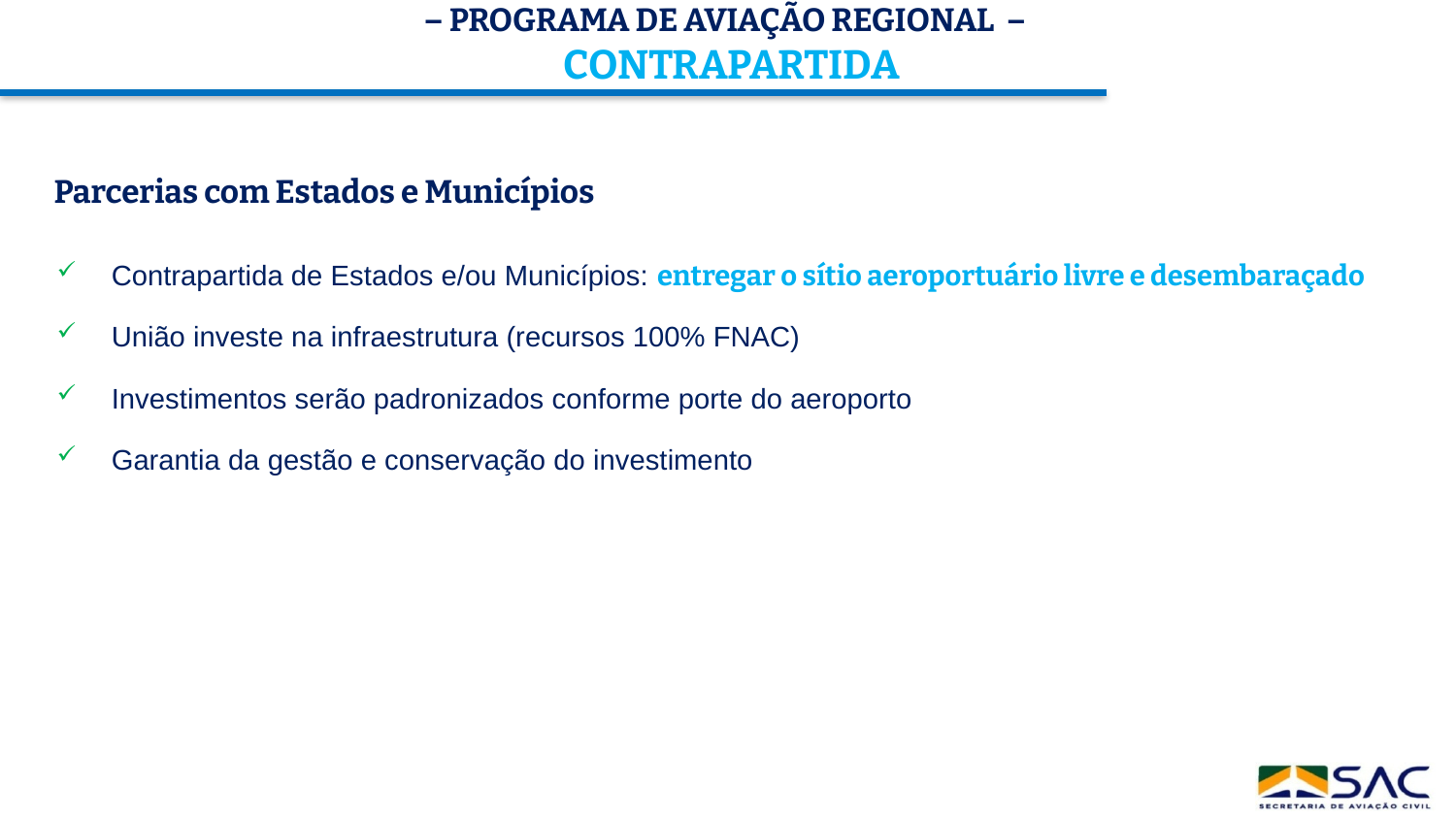

– PROGRAMA DE AVIAÇÃO REGIONAL  –
 CONTRAPARTIDA
Parcerias com Estados e Municípios
Contrapartida de Estados e/ou Municípios: entregar o sítio aeroportuário livre e desembaraçado
União investe na infraestrutura (recursos 100% FNAC)
Investimentos serão padronizados conforme porte do aeroporto
Garantia da gestão e conservação do investimento